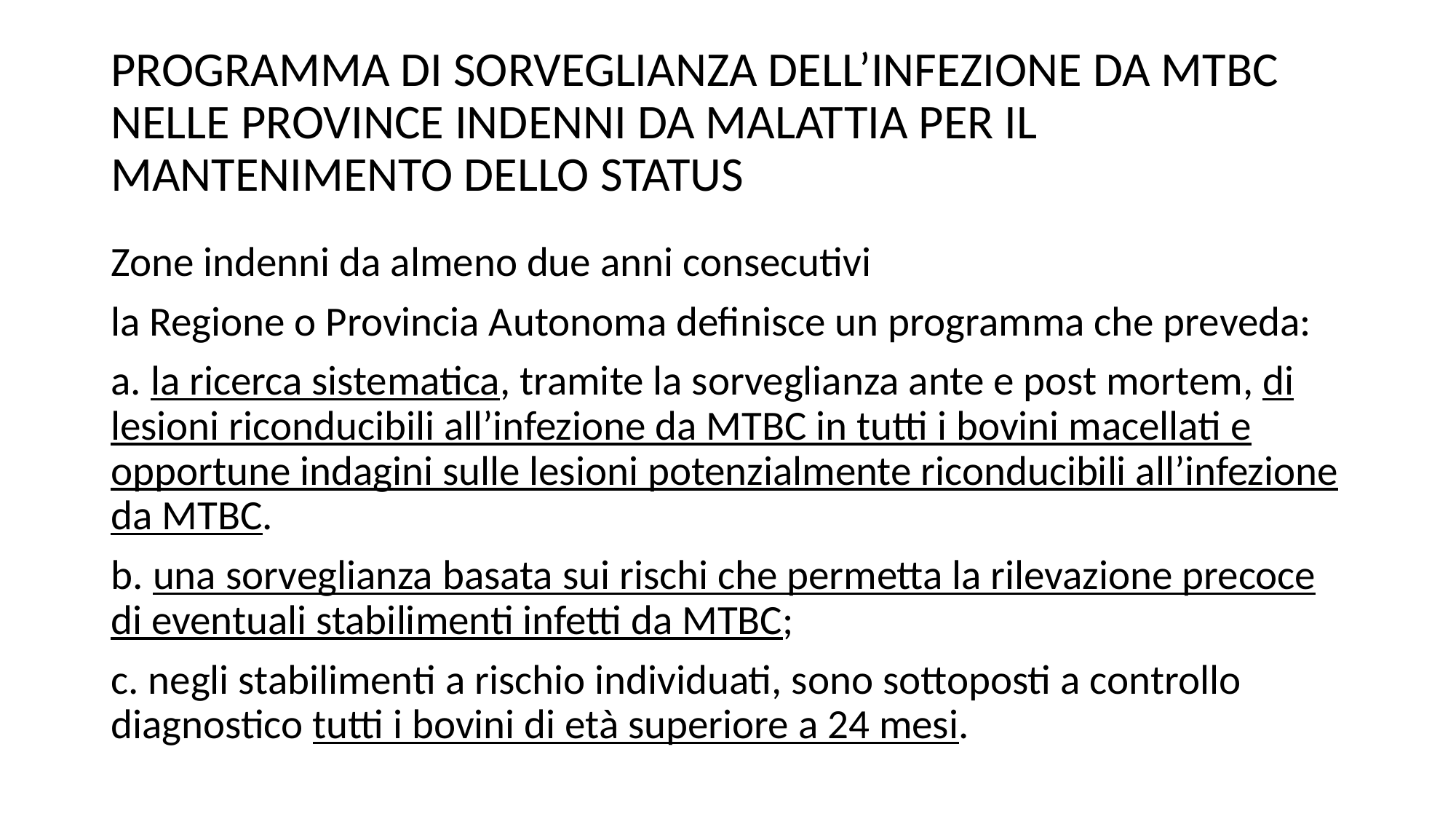

# PROGRAMMA DI SORVEGLIANZA DELL’INFEZIONE DA MTBC NELLE PROVINCE INDENNI DA MALATTIA PER IL MANTENIMENTO DELLO STATUS
Zone indenni da almeno due anni consecutivi
la Regione o Provincia Autonoma definisce un programma che preveda:
a. la ricerca sistematica, tramite la sorveglianza ante e post mortem, di lesioni riconducibili all’infezione da MTBC in tutti i bovini macellati e opportune indagini sulle lesioni potenzialmente riconducibili all’infezione da MTBC.
b. una sorveglianza basata sui rischi che permetta la rilevazione precoce di eventuali stabilimenti infetti da MTBC;
c. negli stabilimenti a rischio individuati, sono sottoposti a controllo diagnostico tutti i bovini di età superiore a 24 mesi.